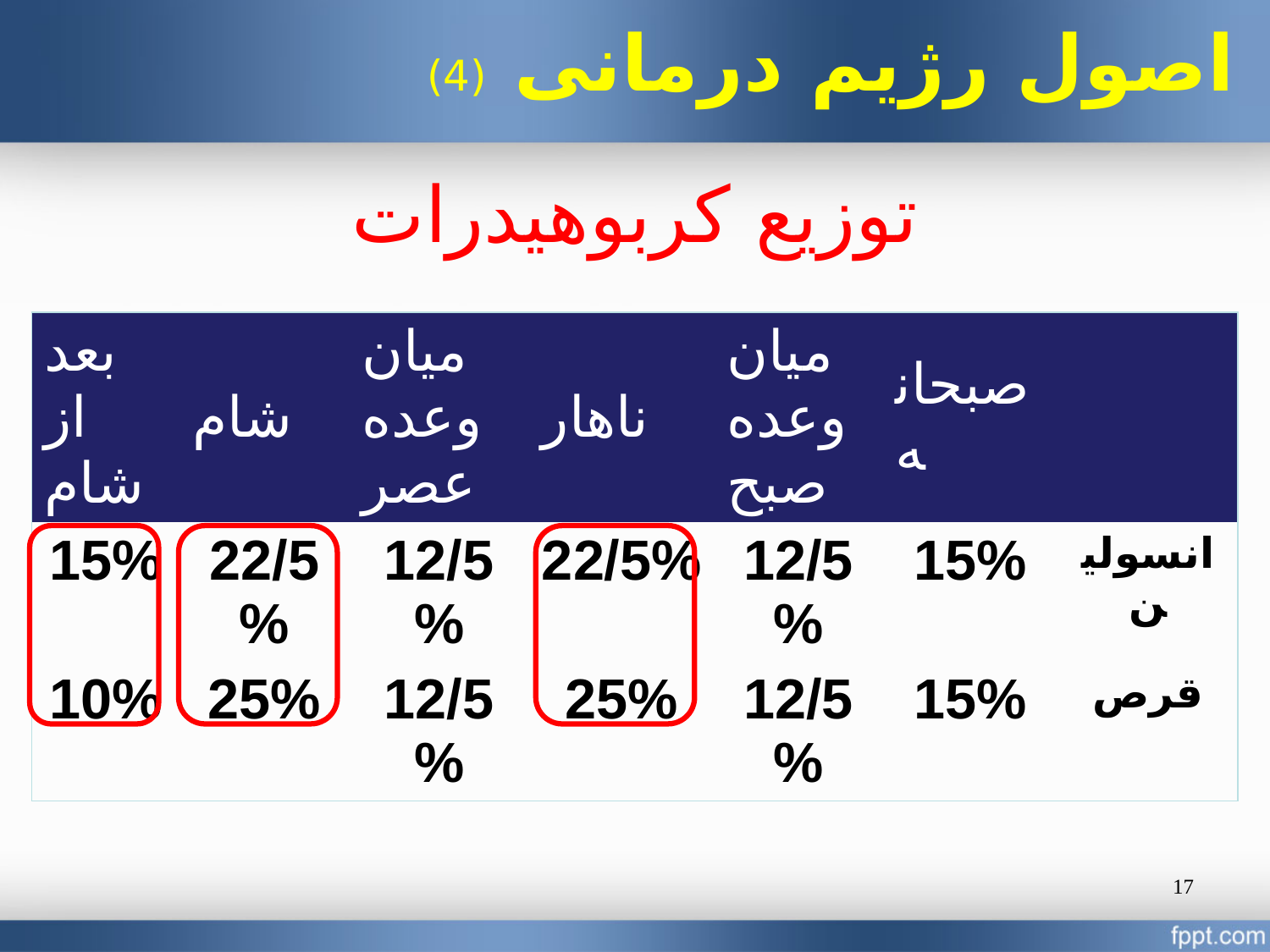

اصول رژیم درمانی (4)
توزیع کربوهیدرات
| بعد از شام | شام | میان وعده عصر | ناهار | میان وعده صبح | صبحانه |  |
| --- | --- | --- | --- | --- | --- | --- |
| 15% | 22/5% | 12/5% | 22/5% | 12/5% | 15% | انسولین |
| 10% | 25% | 12/5% | 25% | 12/5% | 15% | قرص |

17